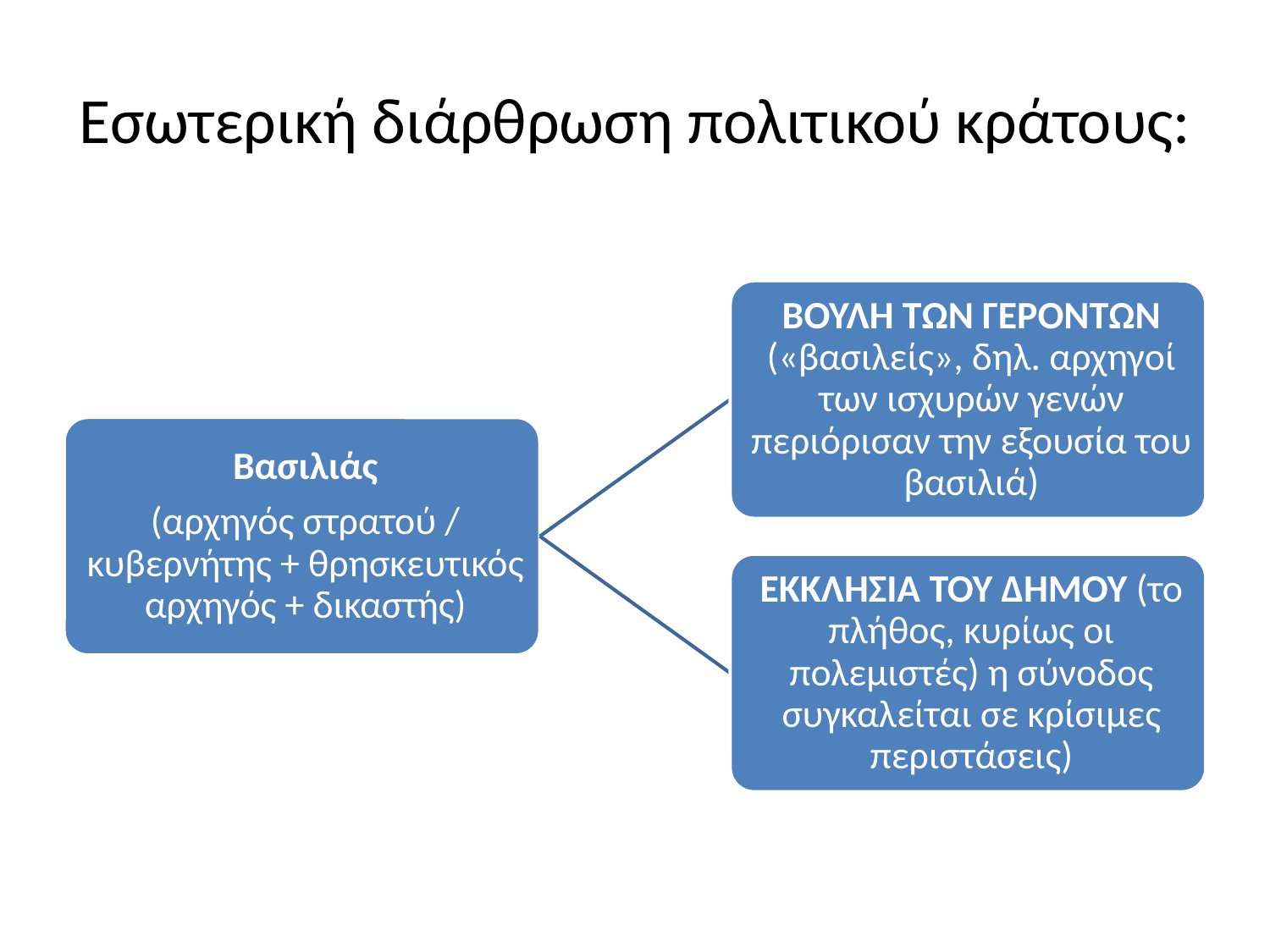

# Εσωτερική διάρθρωση πολιτικού κράτους:
Βασιλιάς
(αρχηγός στρατού / κυβερνήτης + θρησκευτικός αρχηγός + δικαστής)

ΒΟΥΛΗ ΤΩΝ ΓΕΡΟΝΤΩΝ («βασιλείς», δηλ. αρχηγοί των ισχυρών γενών περιόρισαν την εξουσία του βασιλιά)

ΕΚΚΛΗΣΙΑ ΤΟΥ ΔΗΜΟΥ (το πλήθος, κυρίως οι πολεμιστές) η σύνοδος συγκαλείται σε κρίσιμες περιστάσεις)